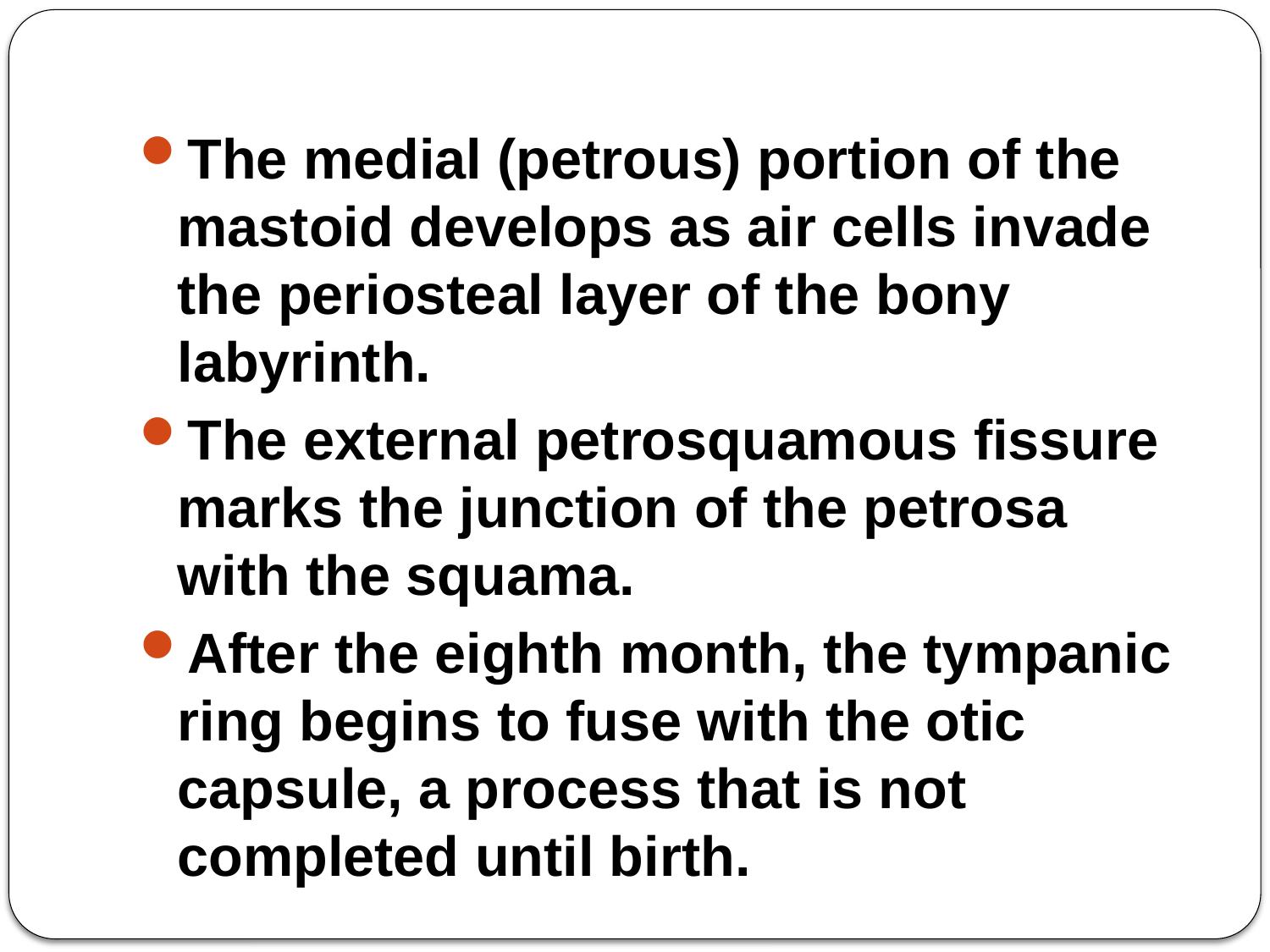

#
The medial (petrous) portion of the mastoid develops as air cells invade the periosteal layer of the bony labyrinth.
The external petrosquamous fissure marks the junction of the petrosa with the squama.
After the eighth month, the tympanic ring begins to fuse with the otic capsule, a process that is not completed until birth.